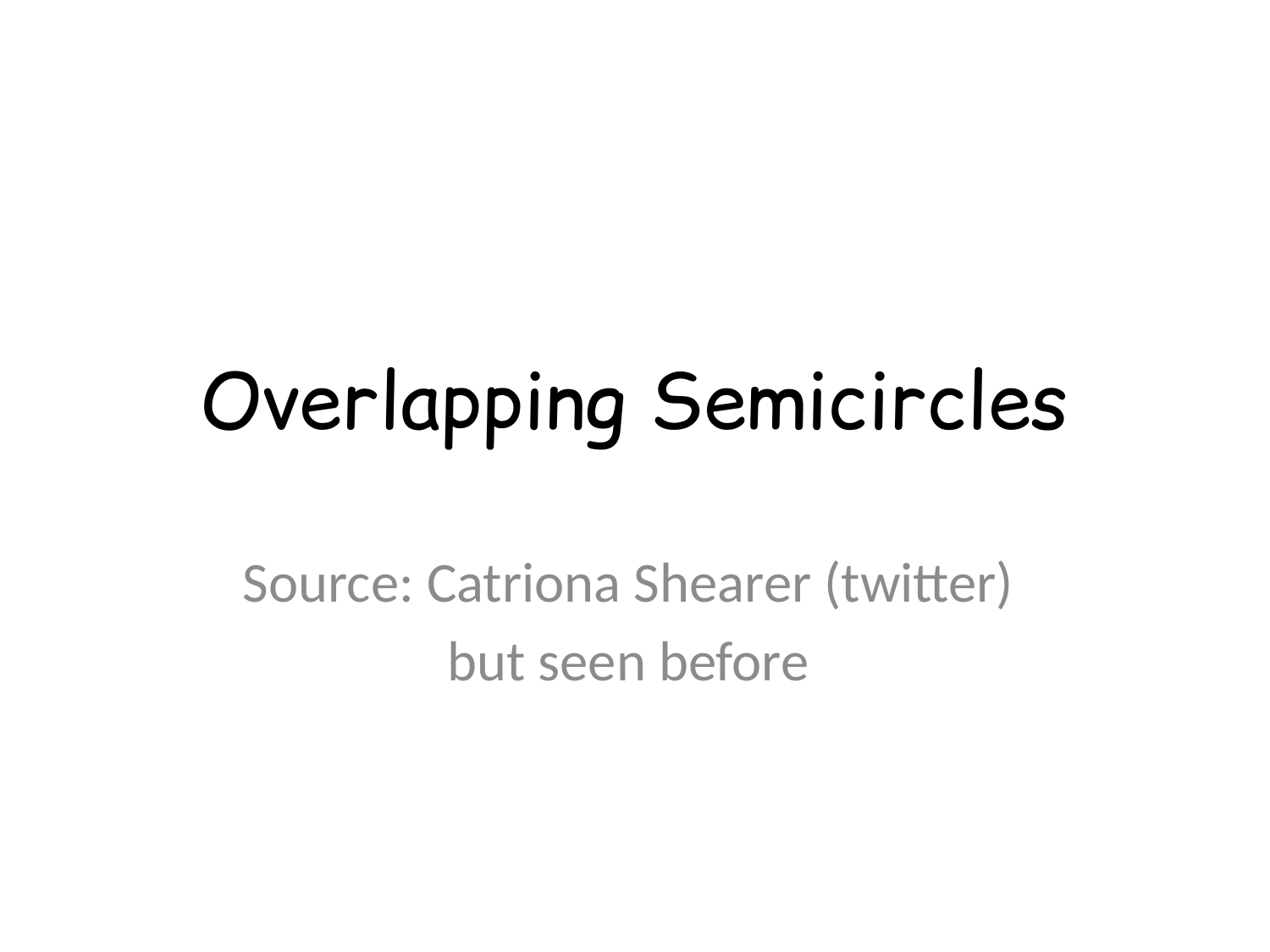

# Overlapping Semicircles
Source: Catriona Shearer (twitter)
but seen before